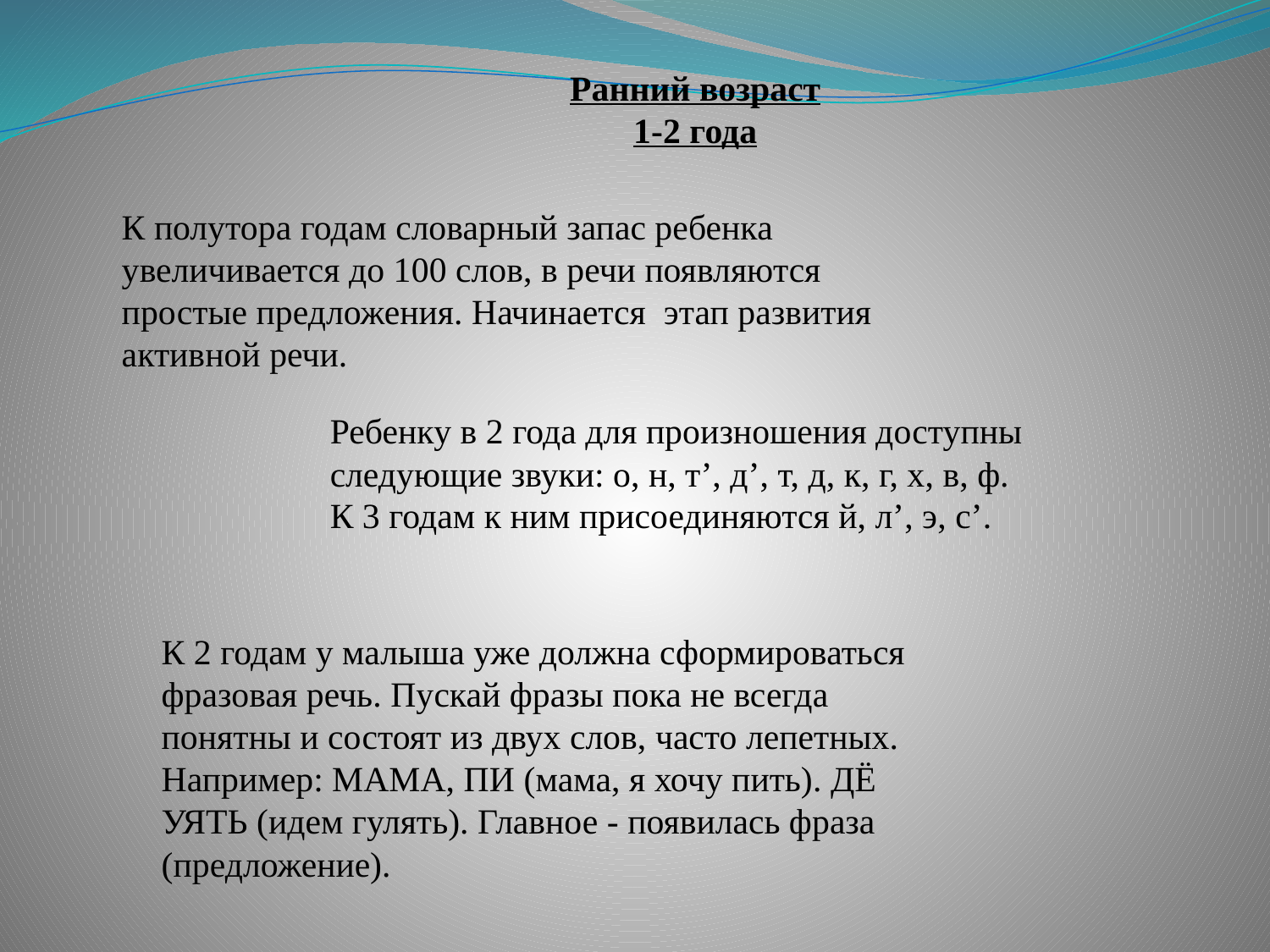

Ранний возраст
1-2 года
К полутора годам словарный запас ребенка увеличивается до 100 слов, в речи появляются простые предложения. Начинается  этап развития активной речи.
Ребенку в 2 года для произношения доступны следующие звуки: о, н, т’, д’, т, д, к, г, х, в, ф.       К 3 годам к ним присоединяются й, л’, э, с’.
К 2 годам у малыша уже должна сформироваться фразовая речь. Пускай фразы пока не всегда понятны и состоят из двух слов, часто лепетных. Например: МАМА, ПИ (мама, я хочу пить). ДЁ УЯТЬ (идем гулять). Главное - появилась фраза (предложение).